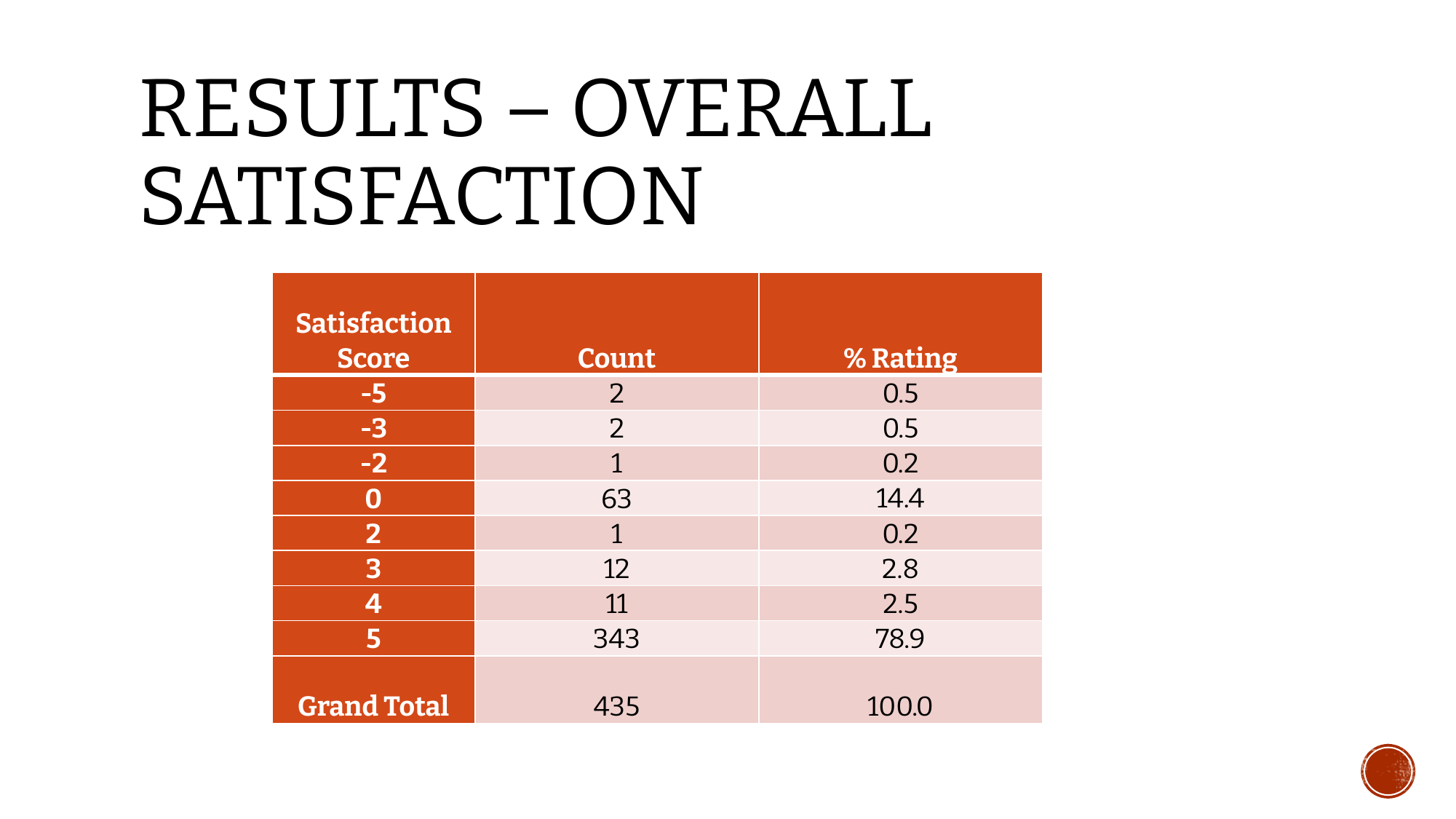

# Results – Overall Satisfaction
| Satisfaction Score | Count | % Rating |
| --- | --- | --- |
| -5 | 2 | 0.5 |
| -3 | 2 | 0.5 |
| -2 | 1 | 0.2 |
| 0 | 63 | 14.4 |
| 2 | 1 | 0.2 |
| 3 | 12 | 2.8 |
| 4 | 11 | 2.5 |
| 5 | 343 | 78.9 |
| Grand Total | 435 | 100.0 |